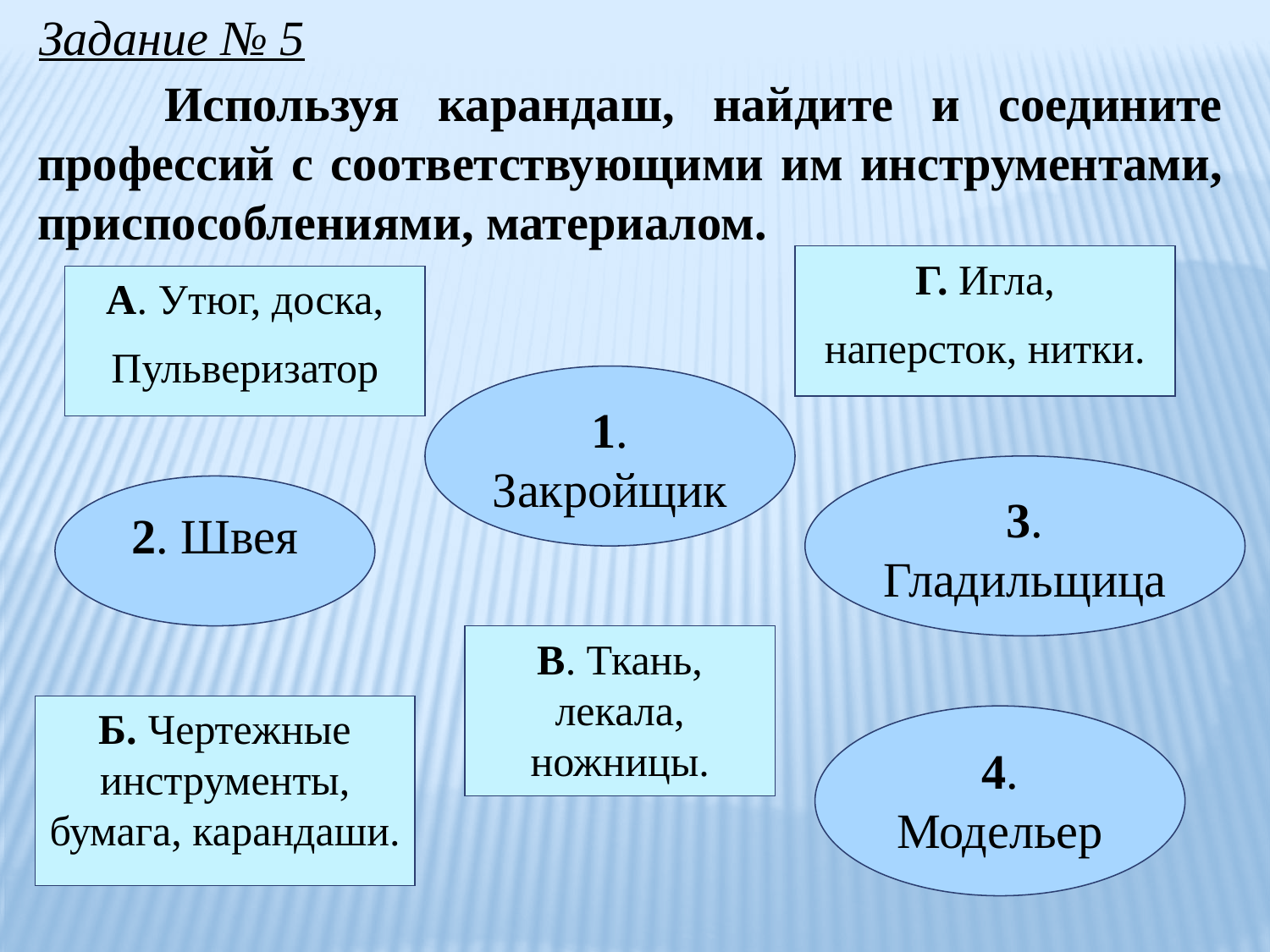

Задание № 5
	Используя карандаш, найдите и соедините профессий с соответствующими им инструментами, приспособлениями, материалом.
Г. Игла,
наперсток, нитки.
А. Утюг, доска,
Пульверизатор
1. Закройщик
3. Гладильщица
2. Швея
В. Ткань, лекала, ножницы.
Б. Чертежные инструменты, бумага, карандаши.
4. Модельер